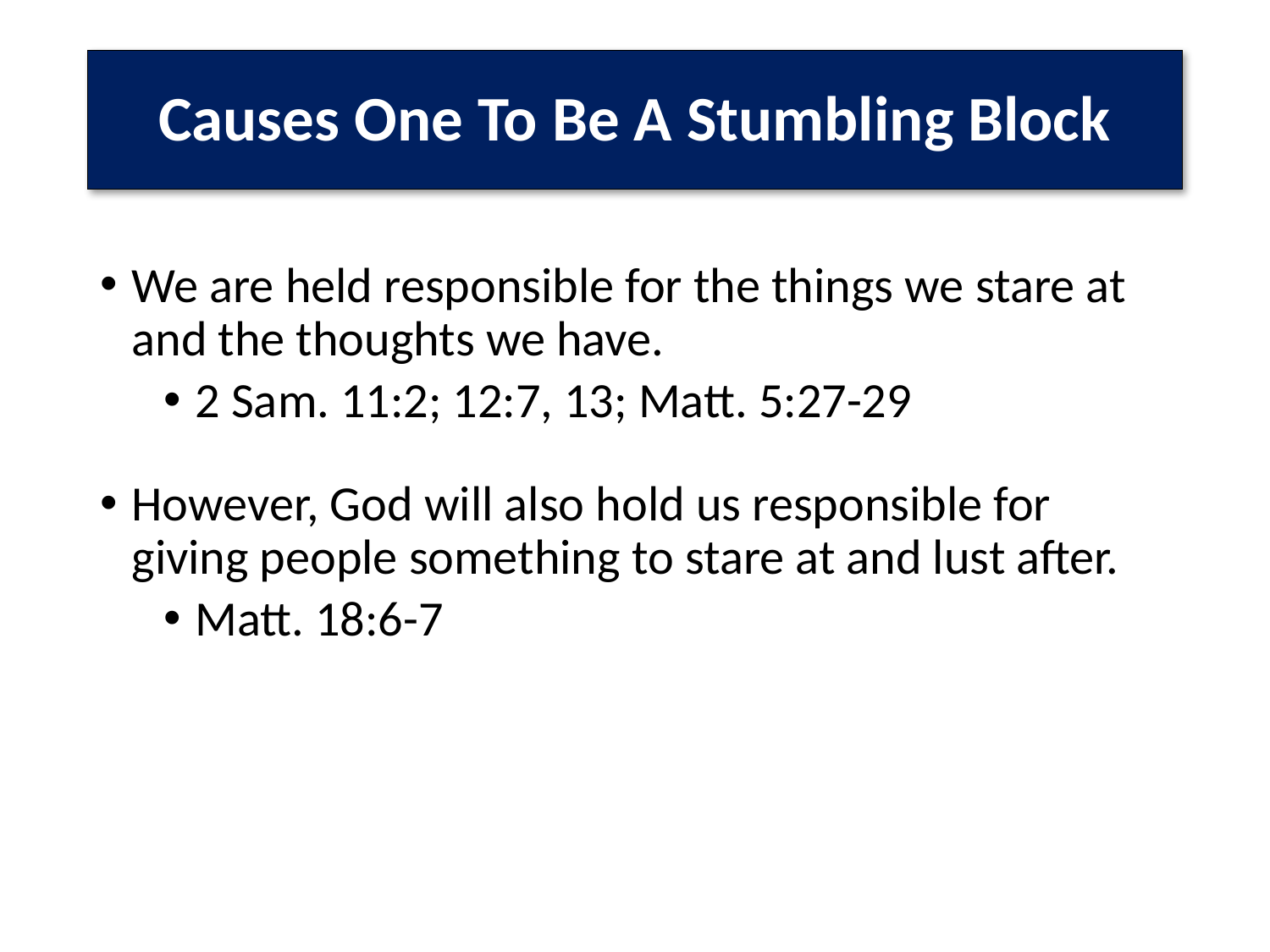

# Causes One To Be A Stumbling Block
We are held responsible for the things we stare at and the thoughts we have.
2 Sam. 11:2; 12:7, 13; Matt. 5:27-29

However, God will also hold us responsible for giving people something to stare at and lust after.
Matt. 18:6-7